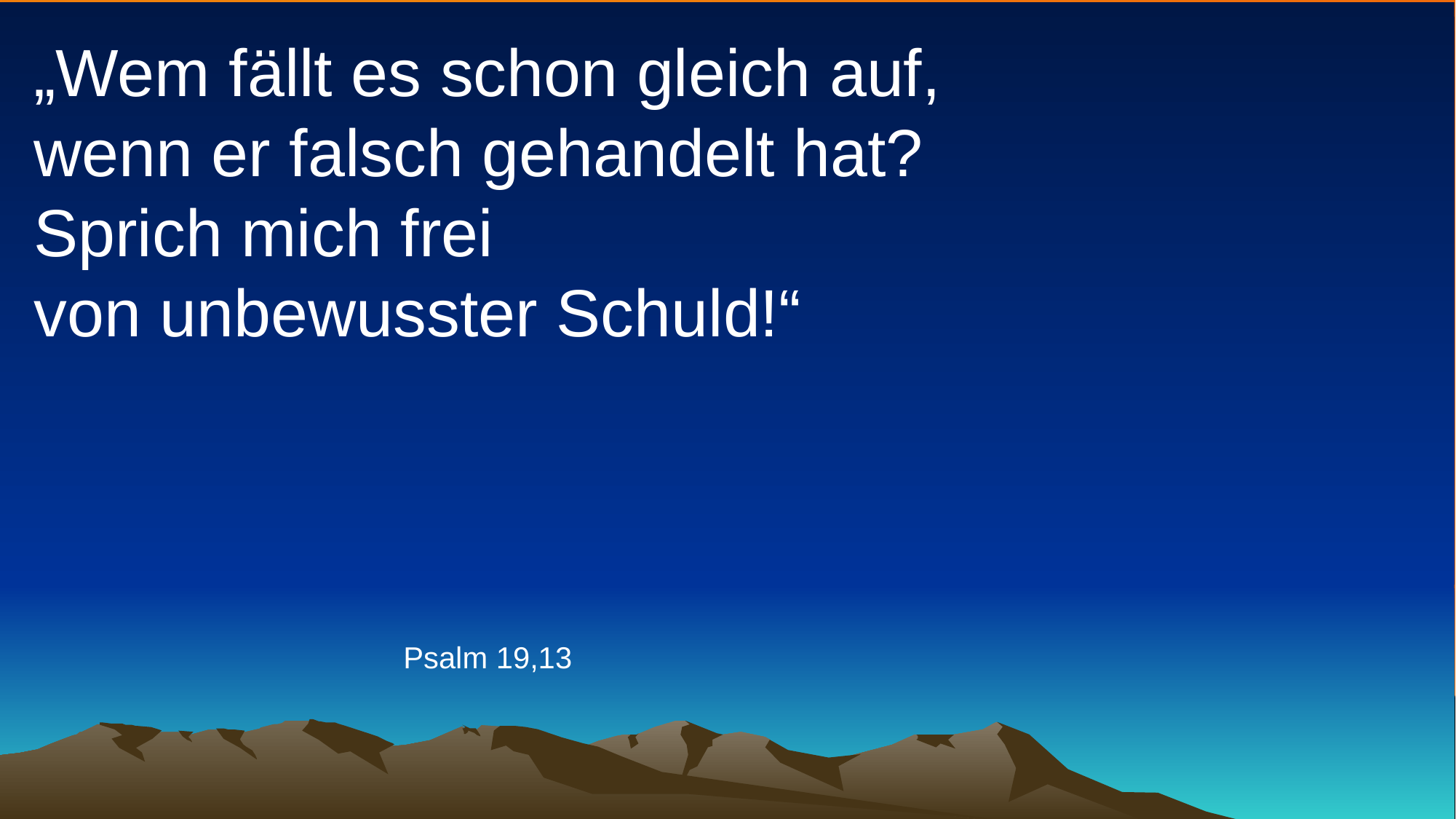

# „Wem fällt es schon gleich auf, wenn er falsch gehandelt hat? Sprich mich frei von unbewusster Schuld!“
Psalm 19,13